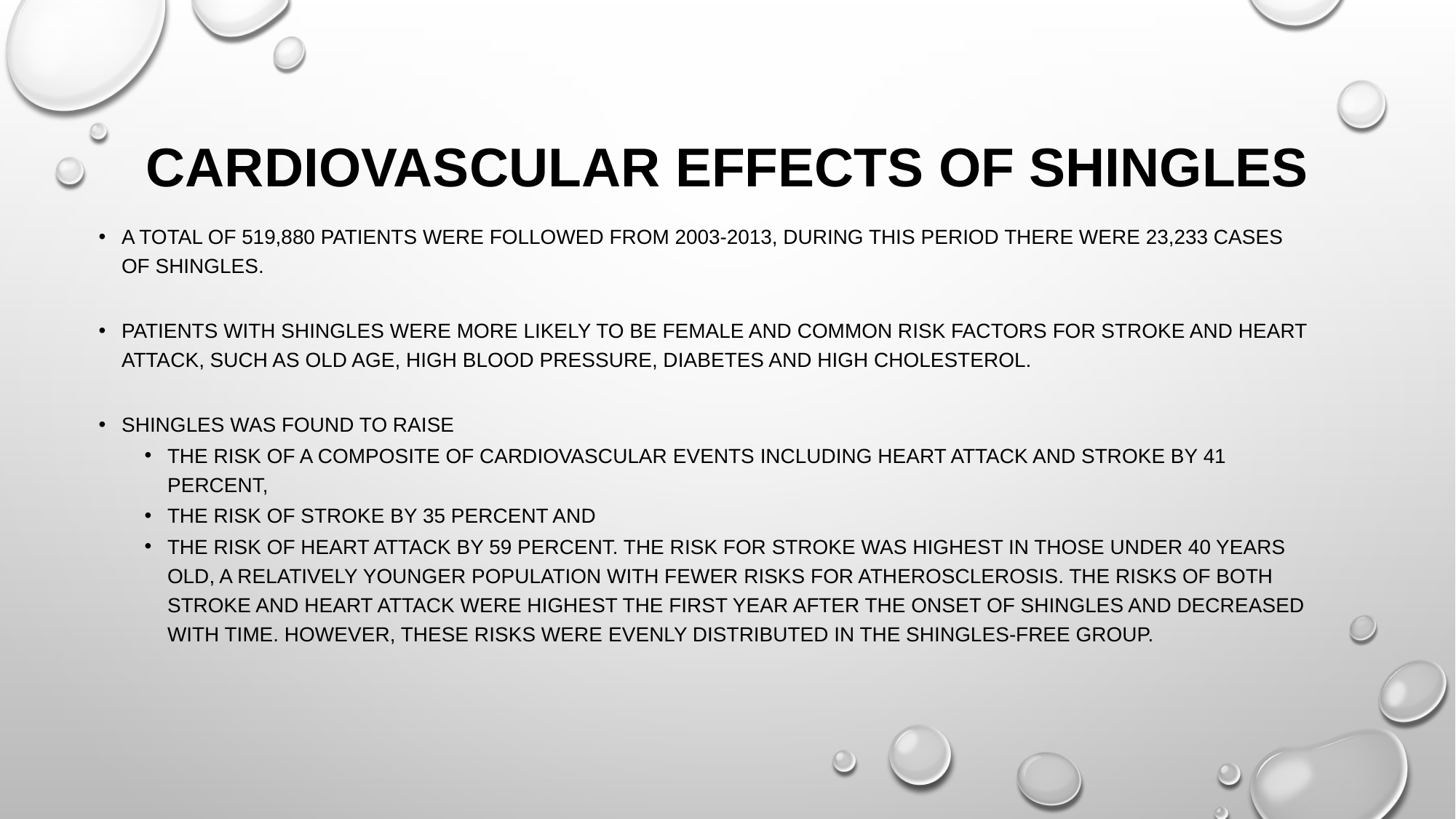

# Cardiovascular effects of shingles
A total of 519,880 patients were followed from 2003-2013, during this period there were 23,233 cases of shingles.

Patients with shingles were more likely to be female and common risk factors for stroke and heart attack, such as old age, high blood pressure, diabetes and high cholesterol.

Shingles was found to raise
the risk of a composite of cardiovascular events including heart attack and stroke by 41 percent,
the risk of stroke by 35 percent and
the risk of heart attack by 59 percent. The risk for stroke was highest in those under 40 years old, a relatively younger population with fewer risks for atherosclerosis. The risks of both stroke and heart attack were highest the first year after the onset of shingles and decreased with time. However, these risks were evenly distributed in the shingles-free group.